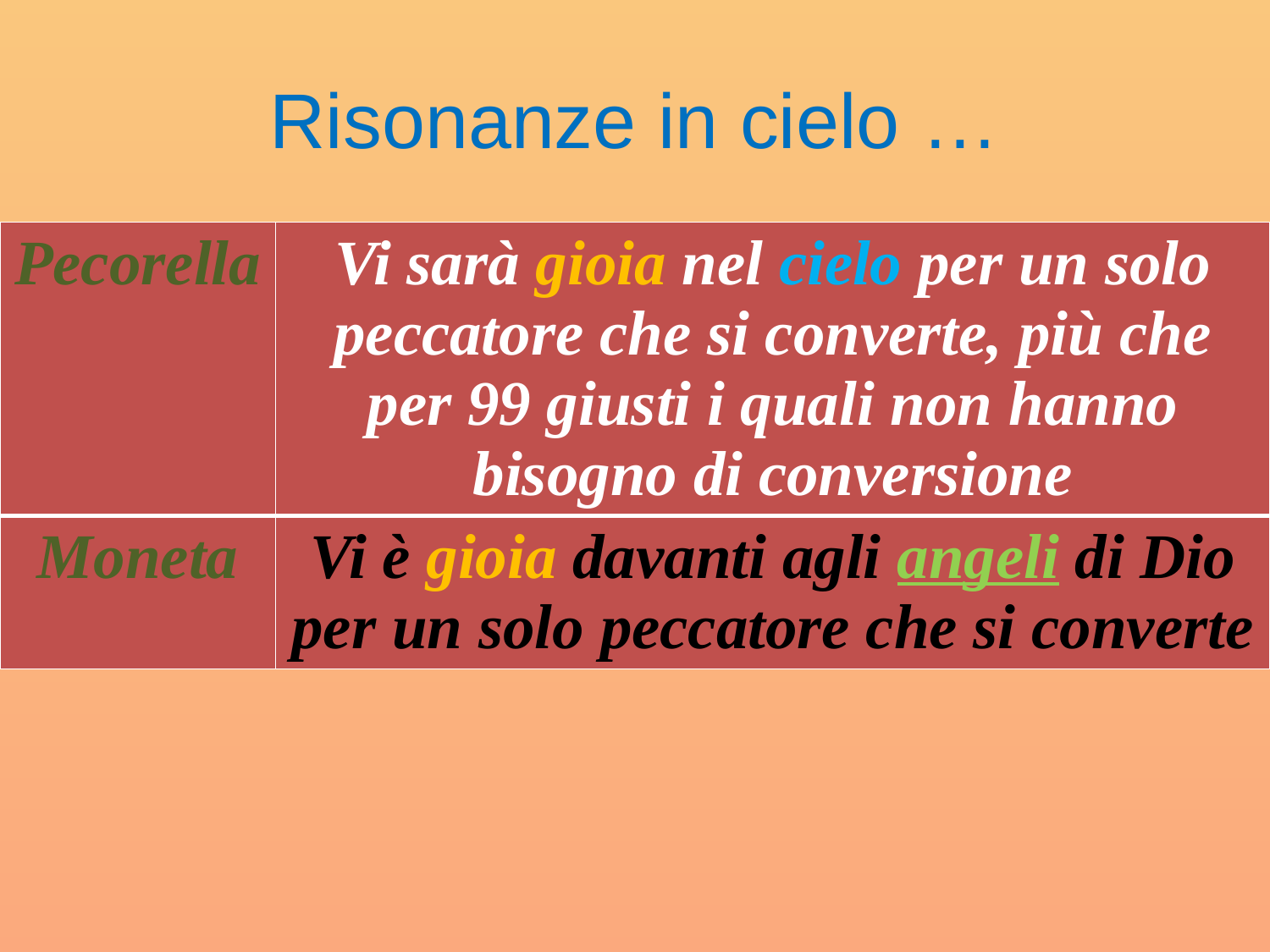

# Risonanze in cielo …
| Pecorella | Vi sarà gioia nel cielo per un solo peccatore che si converte, più che per 99 giusti i quali non hanno bisogno di conversione |
| --- | --- |
| Moneta | Vi è gioia davanti agli angeli di Dio per un solo peccatore che si converte |